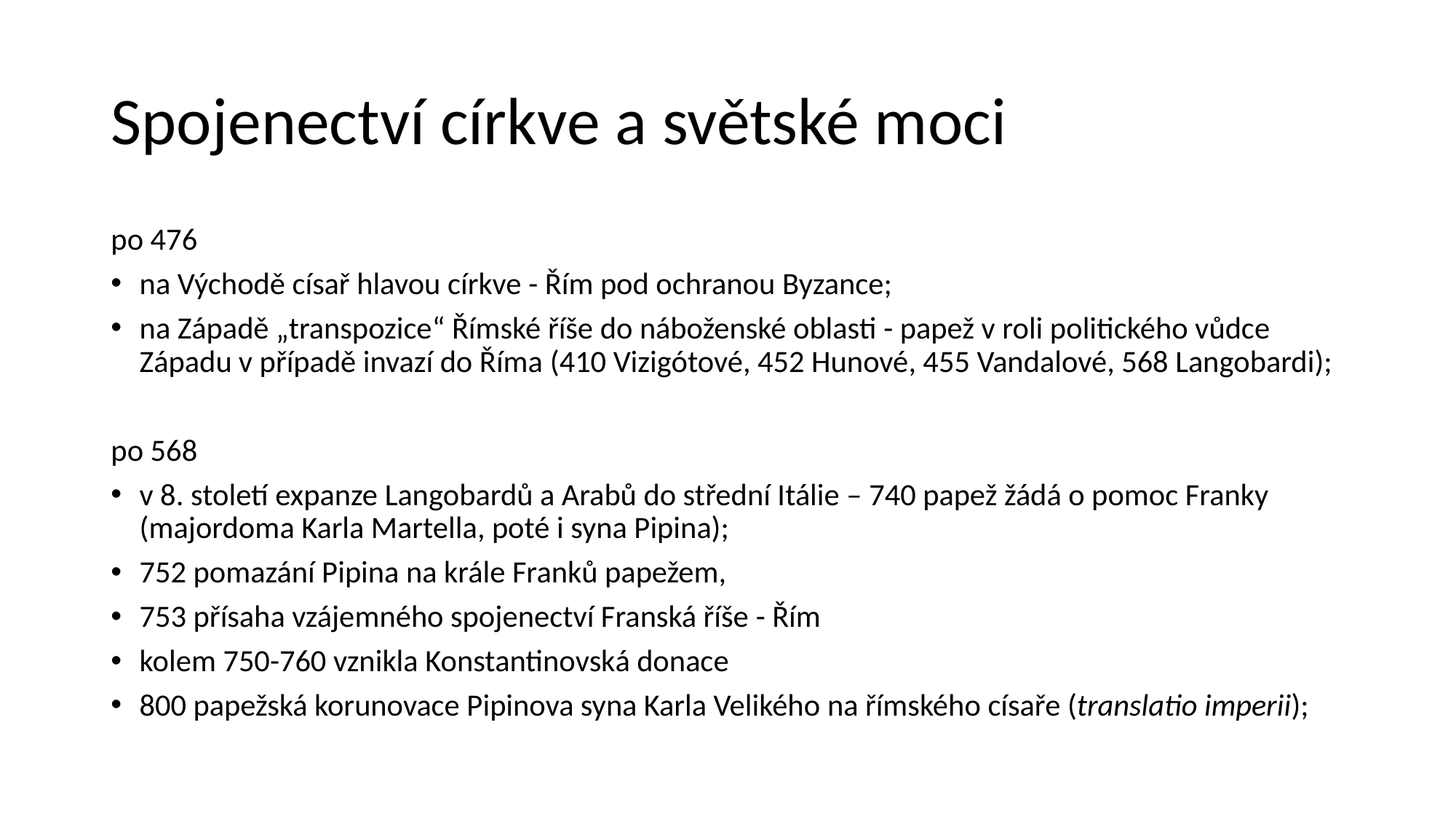

# Spojenectví církve a světské moci
po 476
na Východě císař hlavou církve - Řím pod ochranou Byzance;
na Západě „transpozice“ Římské říše do náboženské oblasti - papež v roli politického vůdce Západu v případě invazí do Říma (410 Vizigótové, 452 Hunové, 455 Vandalové, 568 Langobardi);

po 568
v 8. století expanze Langobardů a Arabů do střední Itálie – 740 papež žádá o pomoc Franky (majordoma Karla Martella, poté i syna Pipina);
752 pomazání Pipina na krále Franků papežem,
753 přísaha vzájemného spojenectví Franská říše - Řím
kolem 750-760 vznikla Konstantinovská donace
800 papežská korunovace Pipinova syna Karla Velikého na římského císaře (translatio imperii);